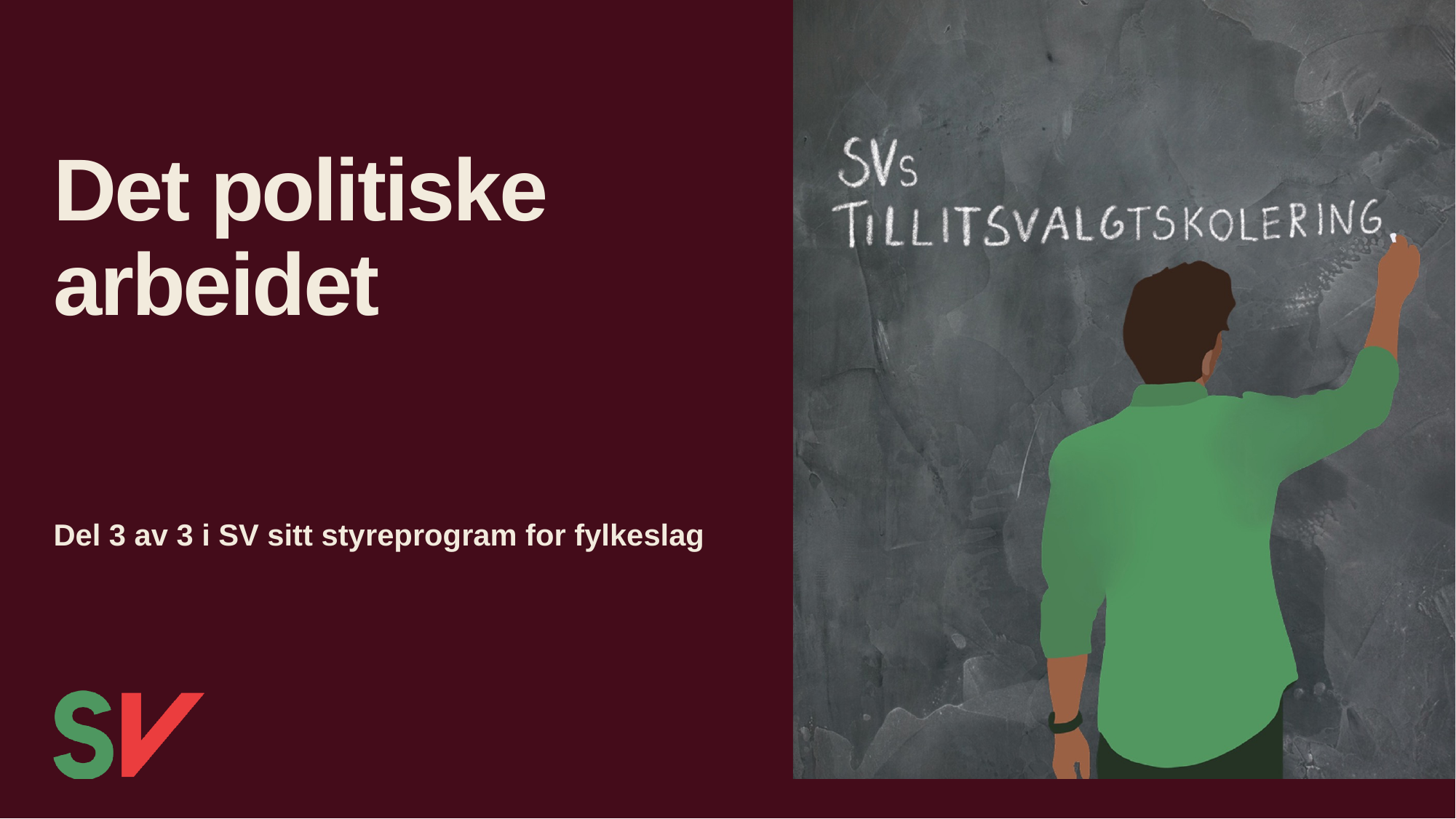

# Det politiske arbeidet
Del 3 av 3 i SV sitt styreprogram for fylkeslag